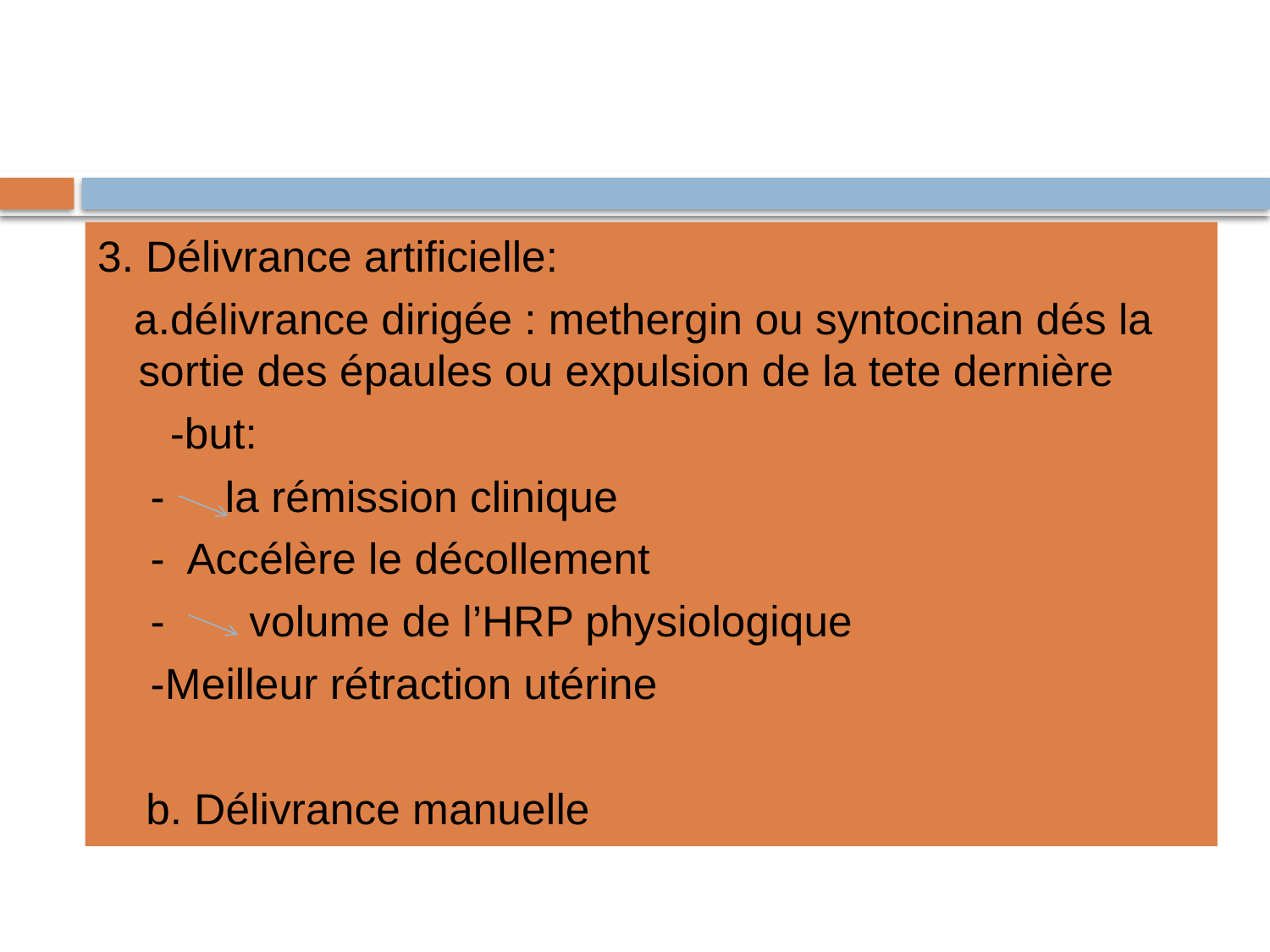

#
3. Délivrance artificielle:
   a.délivrance dirigée : methergin ou syntocinan dés la sortie des épaules ou expulsion de la tete dernière
      -but:
 -     la rémission clinique
 -  Accélère le décollement
 -       volume de l’HRP physiologique
 -Meilleur rétraction utérine

    b. Délivrance manuelle